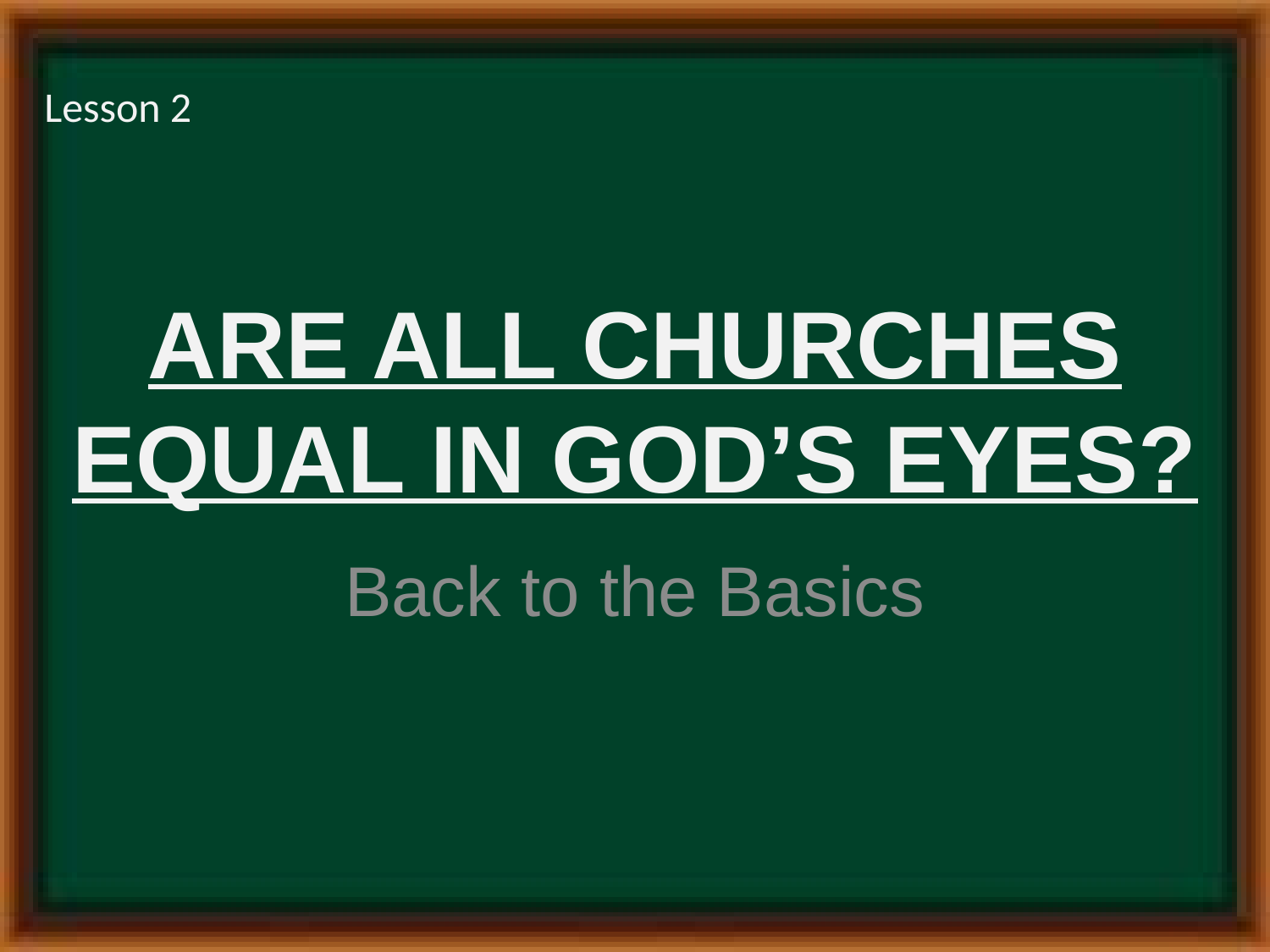

Lesson 2
# ARE ALL CHURCHES EQUAL IN GOD’S EYES?
Back to the Basics